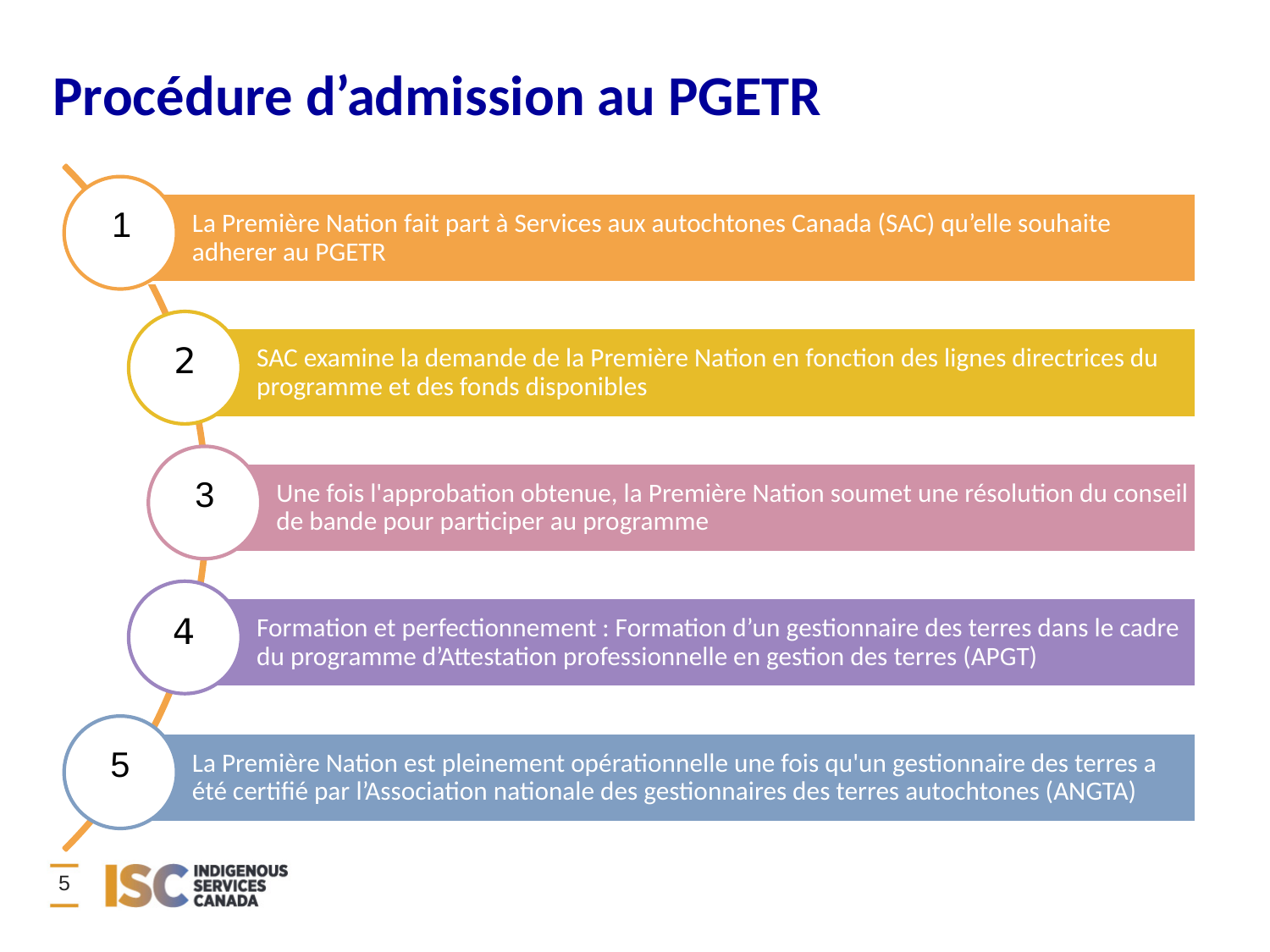

# Procédure d’admission au PGETR
La Première Nation fait part à Services aux autochtones Canada (SAC) qu’elle souhaite adherer au PGETR
SAC examine la demande de la Première Nation en fonction des lignes directrices du programme et des fonds disponibles
Une fois l'approbation obtenue, la Première Nation soumet une résolution du conseil de bande pour participer au programme
Formation et perfectionnement : Formation d’un gestionnaire des terres dans le cadre du programme d’Attestation professionnelle en gestion des terres (APGT)
La Première Nation est pleinement opérationnelle une fois qu'un gestionnaire des terres a été certifié par l’Association nationale des gestionnaires des terres autochtones (ANGTA)
1
2
3
4
5